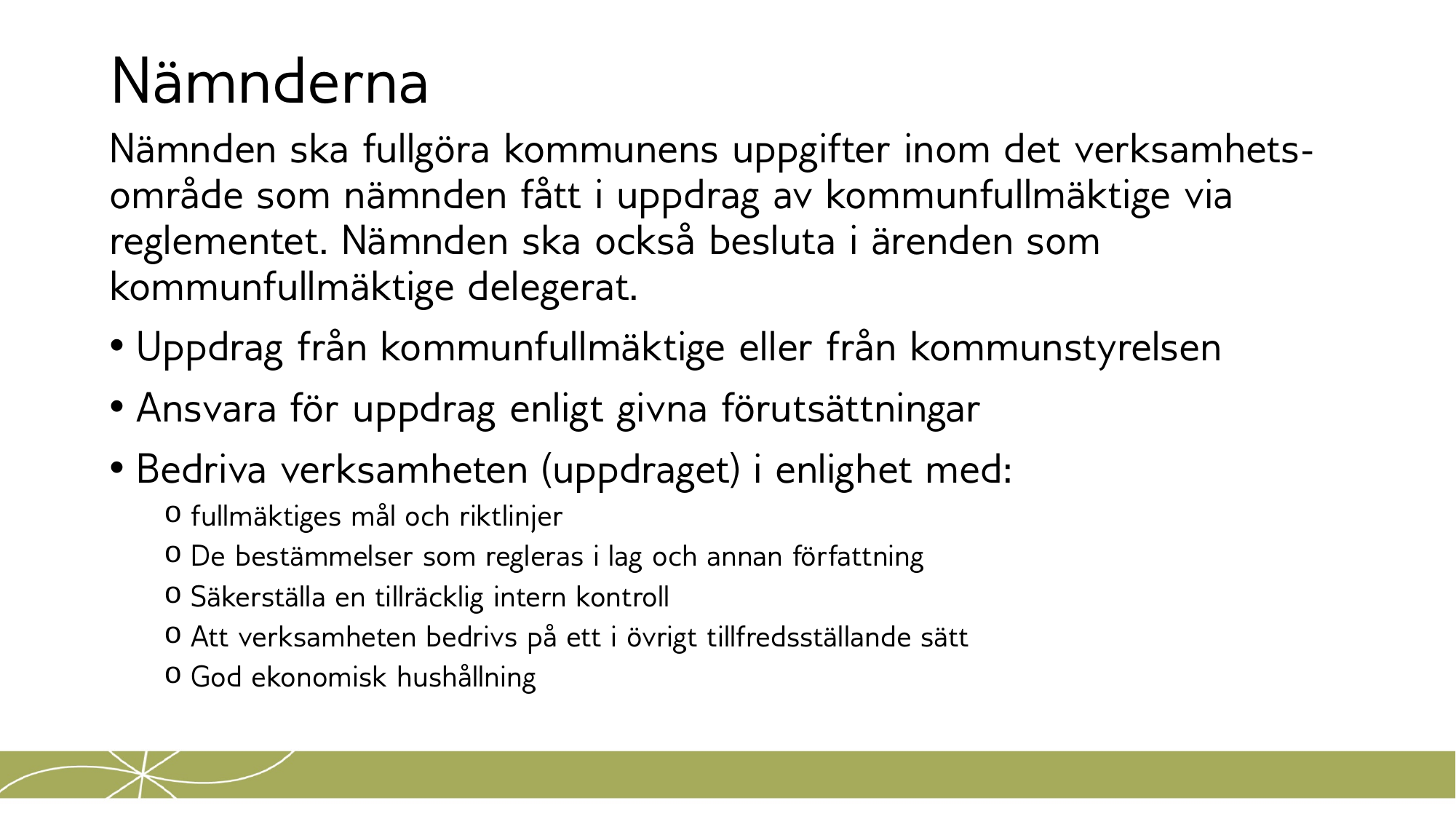

# Nämnderna
Nämnden ska fullgöra kommunens uppgifter inom det verksamhets-område som nämnden fått i uppdrag av kommunfullmäktige via reglementet. Nämnden ska också besluta i ärenden som kommunfullmäktige delegerat.
Uppdrag från kommunfullmäktige eller från kommunstyrelsen
Ansvara för uppdrag enligt givna förutsättningar
Bedriva verksamheten (uppdraget) i enlighet med:
fullmäktiges mål och riktlinjer
De bestämmelser som regleras i lag och annan författning
Säkerställa en tillräcklig intern kontroll
Att verksamheten bedrivs på ett i övrigt tillfredsställande sätt
God ekonomisk hushållning